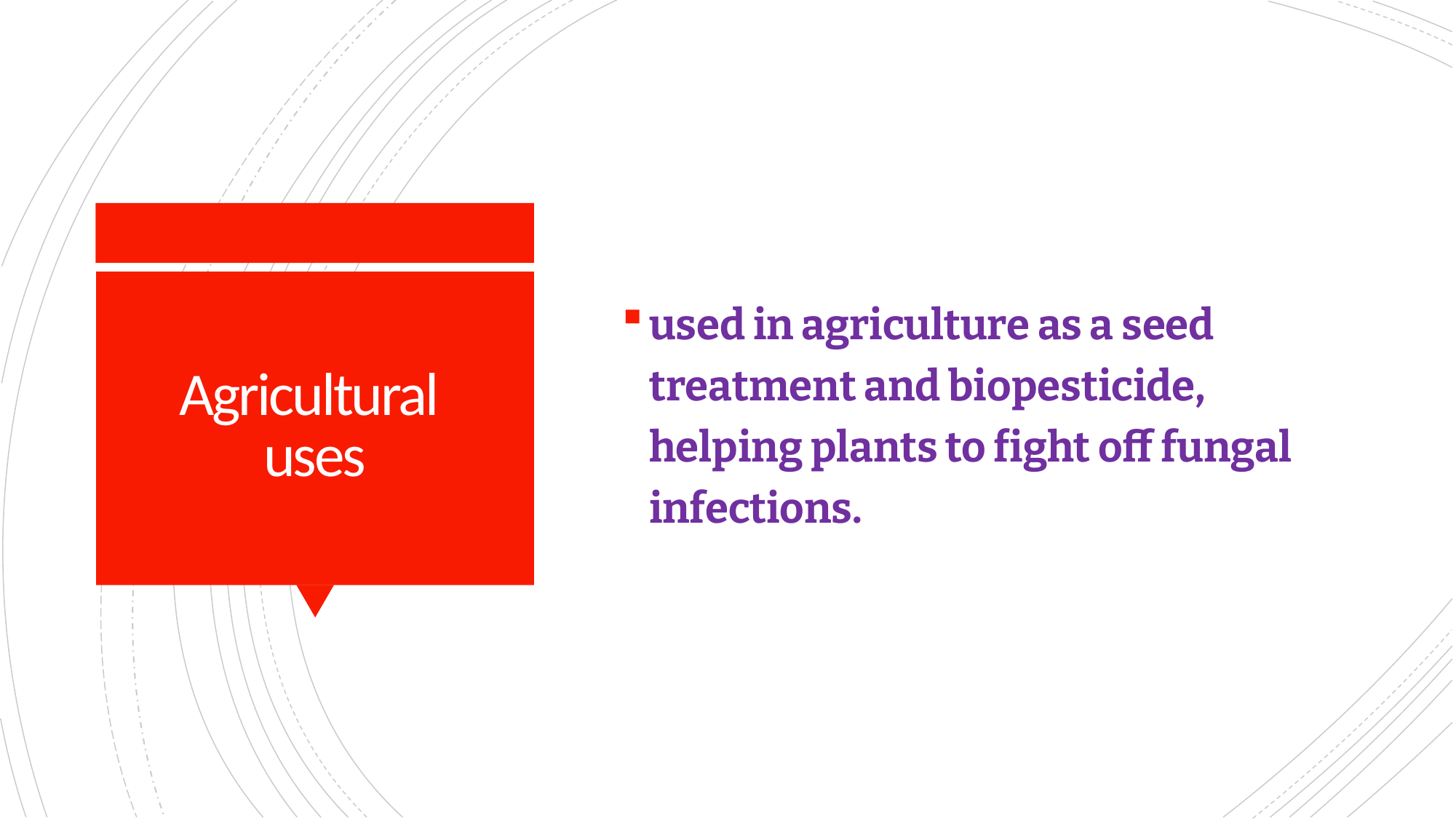

used in agriculture as a seed treatment and biopesticide, helping plants to fight off fungal infections.
# Agricultural uses